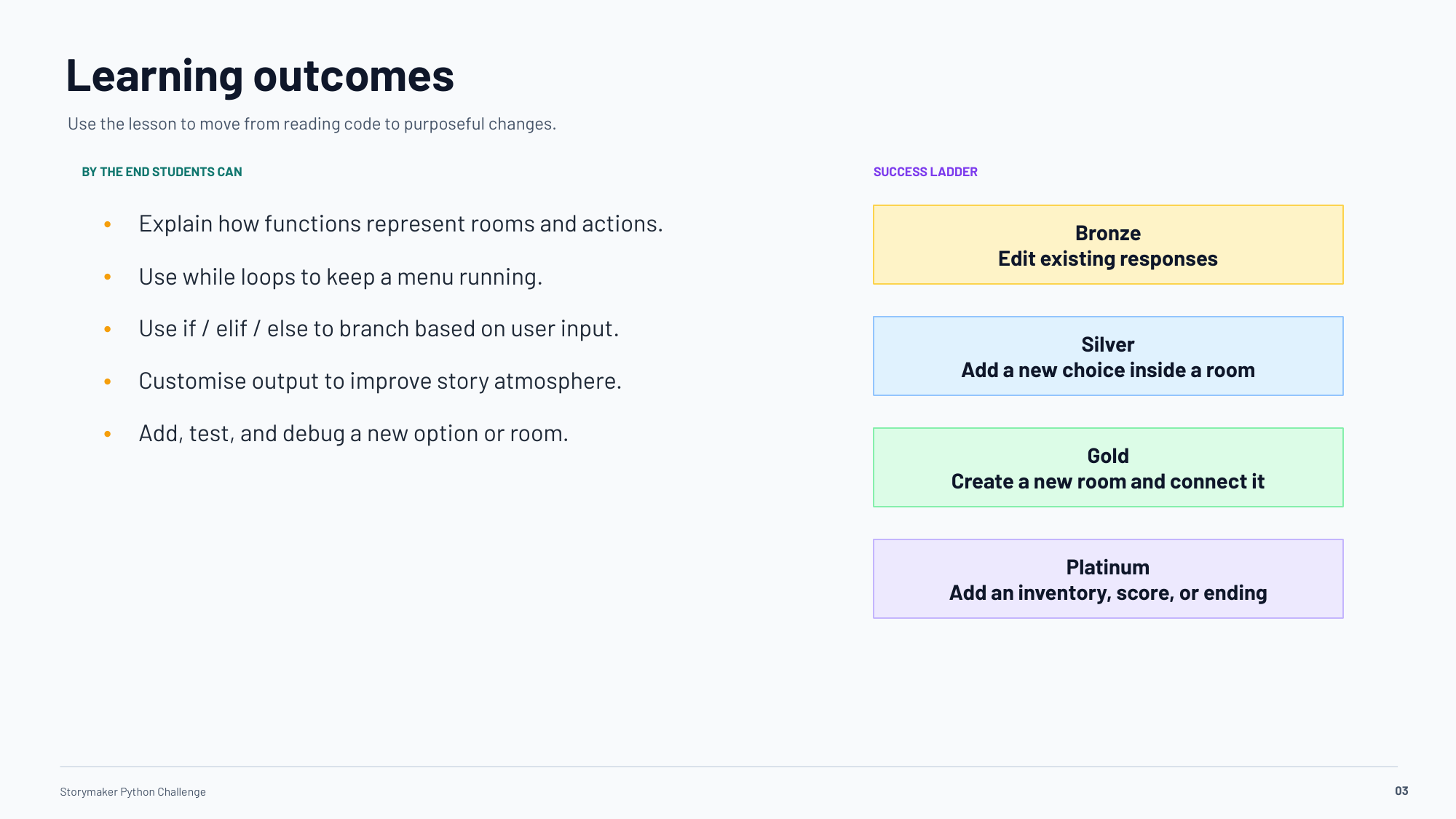

Learning outcomes
Use the lesson to move from reading code to purposeful changes.
BY THE END STUDENTS CAN
SUCCESS LADDER
Bronze
Edit existing responses
Explain how functions represent rooms and actions.
•
Use while loops to keep a menu running.
•
Use if / elif / else to branch based on user input.
•
Silver
Add a new choice inside a room
Customise output to improve story atmosphere.
•
Add, test, and debug a new option or room.
•
Gold
Create a new room and connect it
Platinum
Add an inventory, score, or ending

03
Storymaker Python Challenge